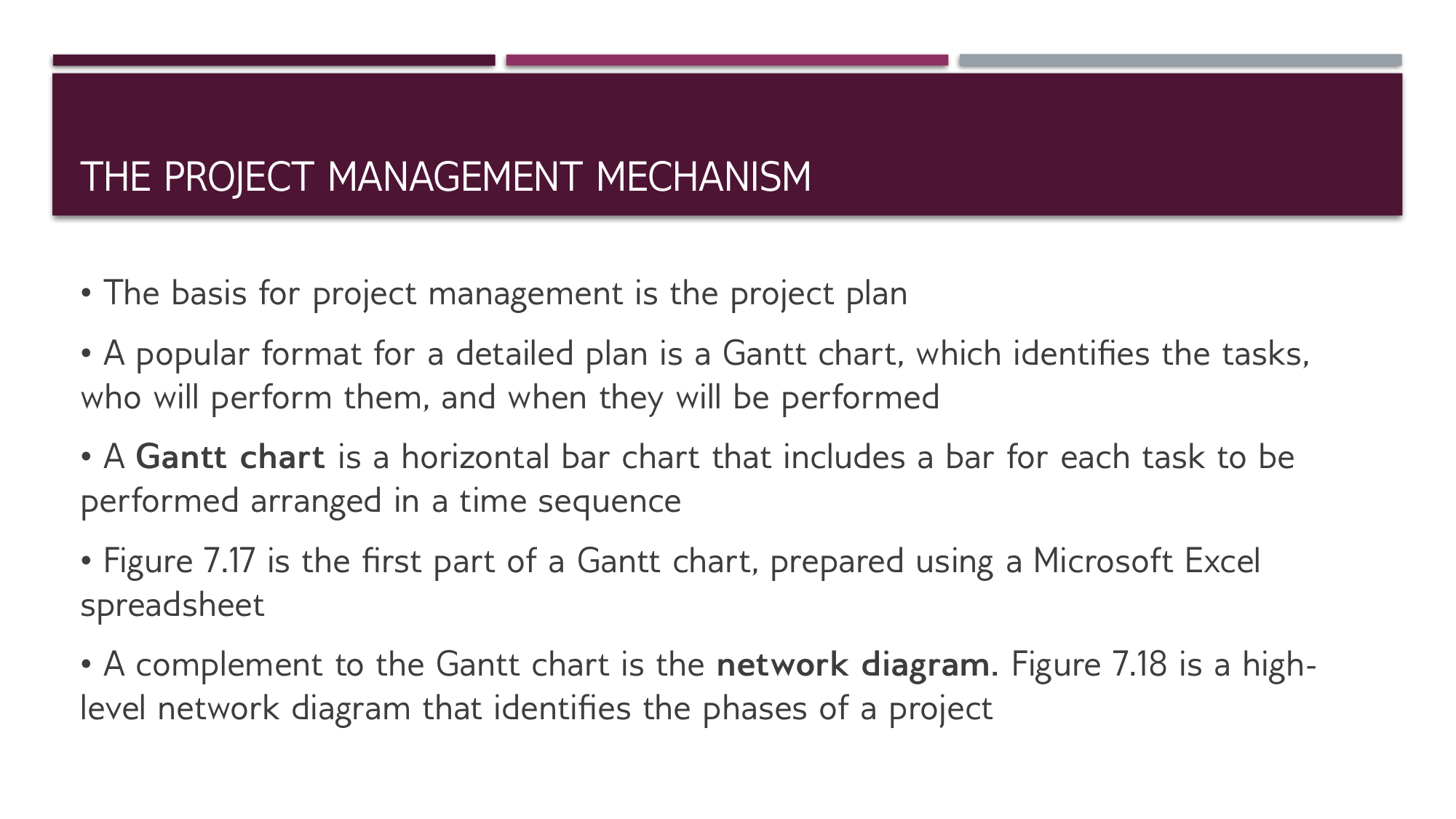

# The Project Management Mechanism
• The basis for project management is the project plan
• A popular format for a detailed plan is a Gantt chart, which identifies the tasks, who will perform them, and when they will be performed
• A Gantt chart is a horizontal bar chart that includes a bar for each task to be performed arranged in a time sequence
• Figure 7.17 is the first part of a Gantt chart, prepared using a Microsoft Excel spreadsheet
• A complement to the Gantt chart is the network diagram. Figure 7.18 is a high-level network diagram that identifies the phases of a project